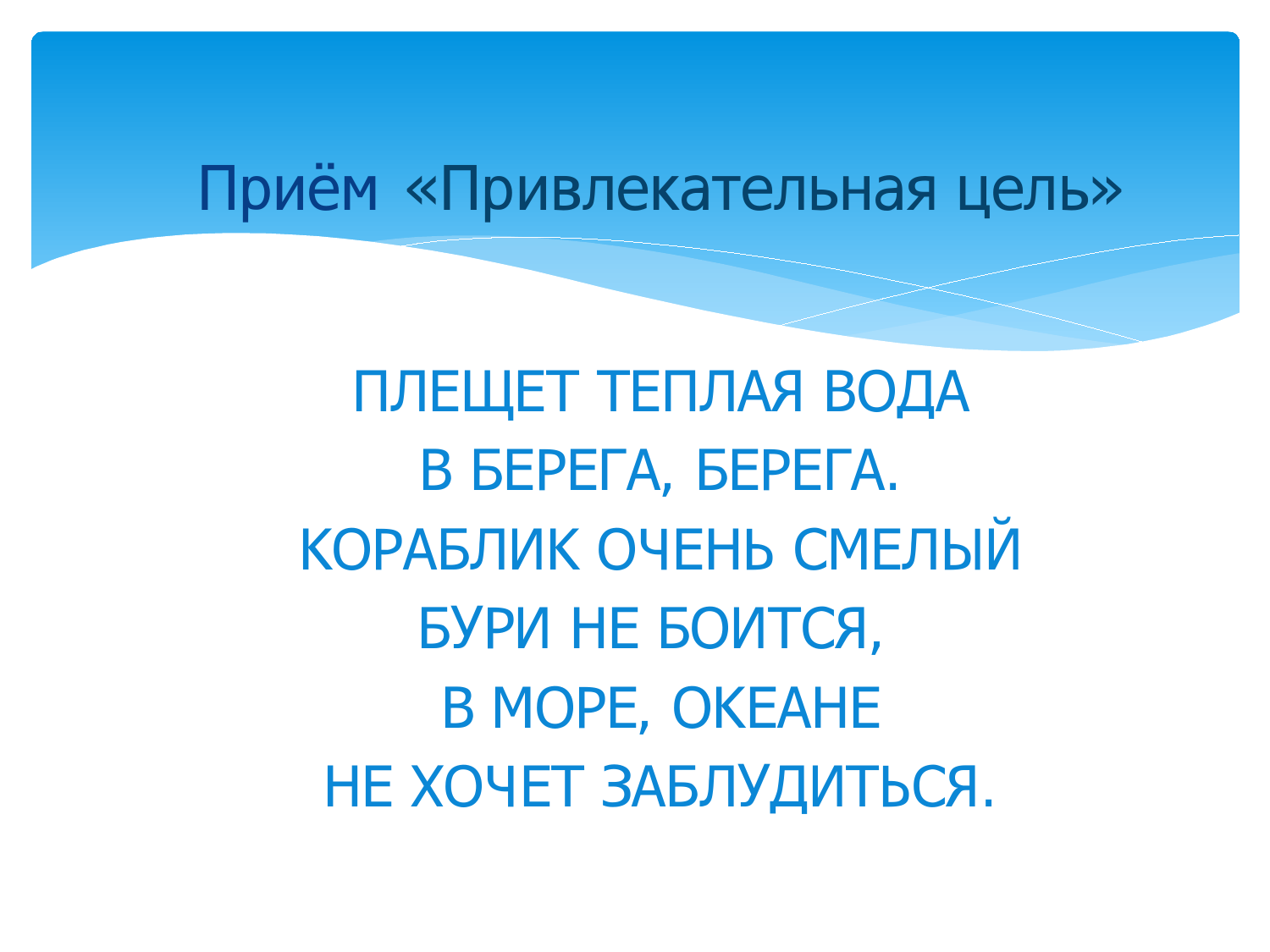

Приём «Привлекательная цель»

ПЛЕЩЕТ ТЕПЛАЯ ВОДА
В БЕРЕГА, БЕРЕГА.
КОРАБЛИК ОЧЕНЬ СМЕЛЫЙ
БУРИ НЕ БОИТСЯ,
В МОРЕ, ОКЕАНЕ
НЕ ХОЧЕТ ЗАБЛУДИТЬСЯ.